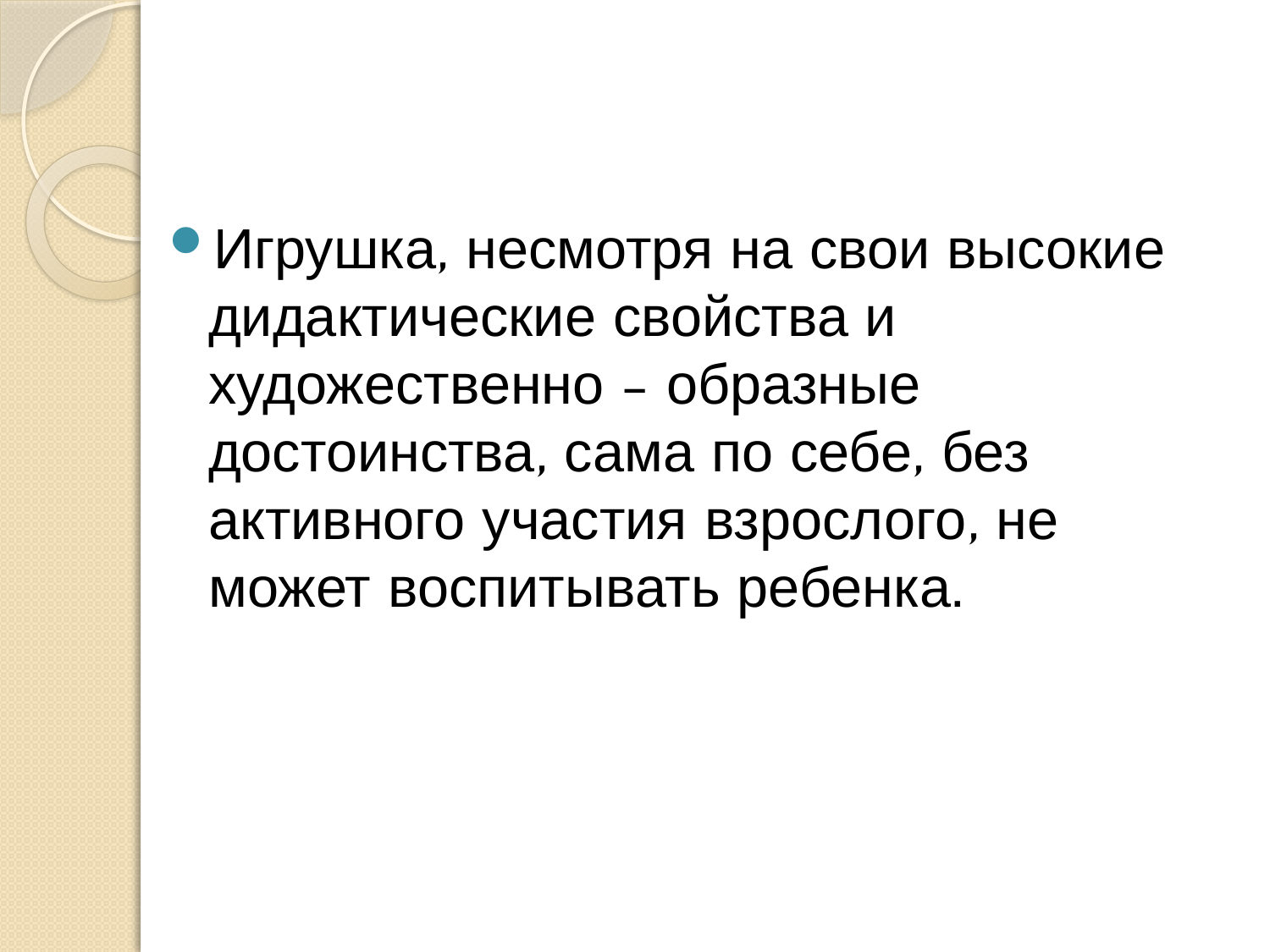

#
Игрушка, несмотря на свои высокие дидактические свойства и художественно – образные достоинства, сама по себе, без активного участия взрослого, не может воспитывать ребенка.